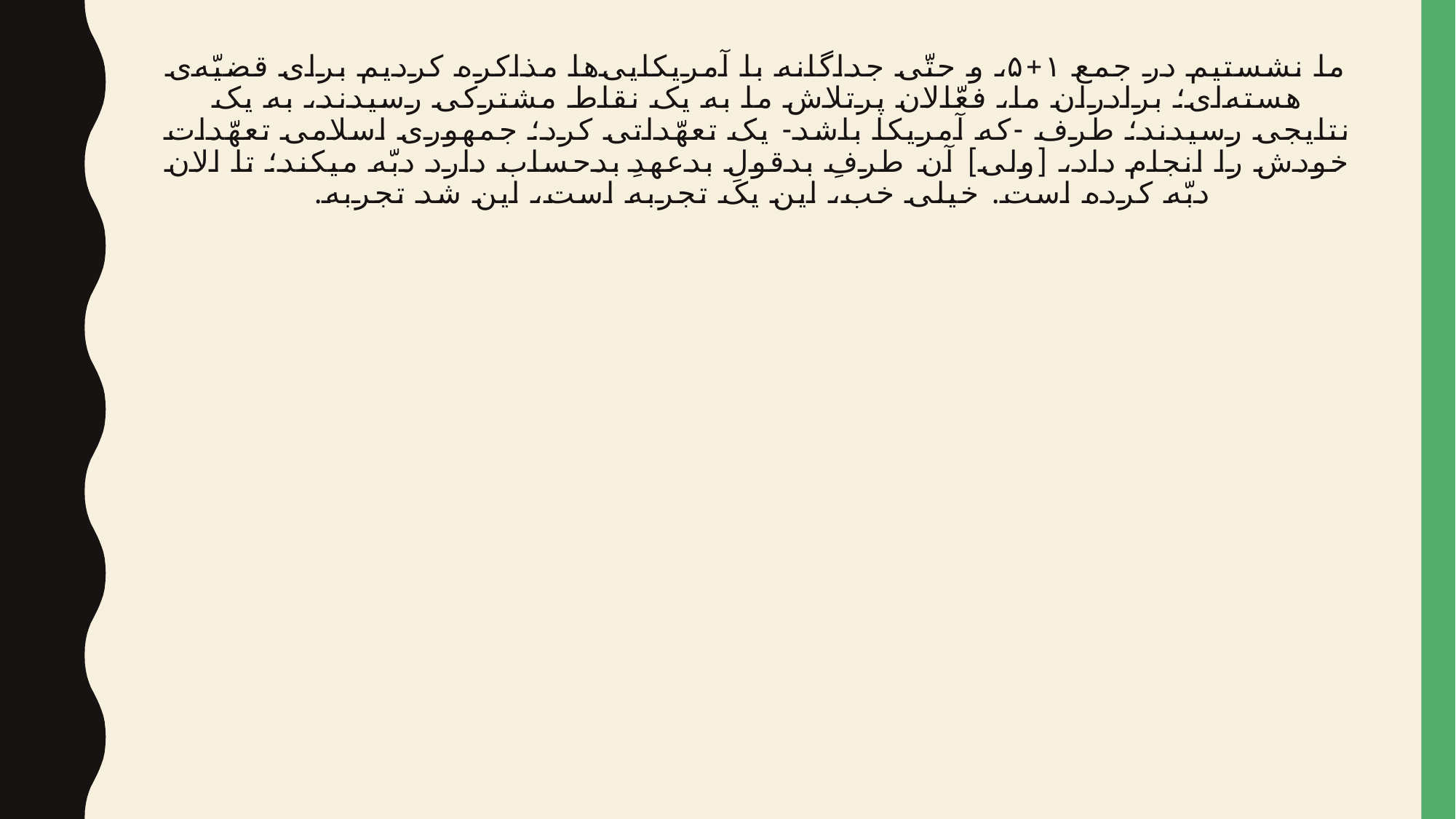

# ما نشستیم در جمع ۱+۵، و حتّی جداگانه با آمریکایی‌ها مذاکره کردیم برای قضیّه‌ی هسته‌ای؛ برادران ما، فعّالان پرتلاش ما به یک نقاط مشترکی رسیدند، به یک نتایجی رسیدند؛ طرف -که آمریکا باشد- یک تعهّداتی کرد؛ جمهوری اسلامی تعهّدات خودش را انجام داد، [ولی] آن طرفِ بدقولِ بدعهدِ بدحساب دارد دبّه میکند؛ تا الان دبّه کرده است. خیلی خب، این یک تجربه است، این شد تجربه.